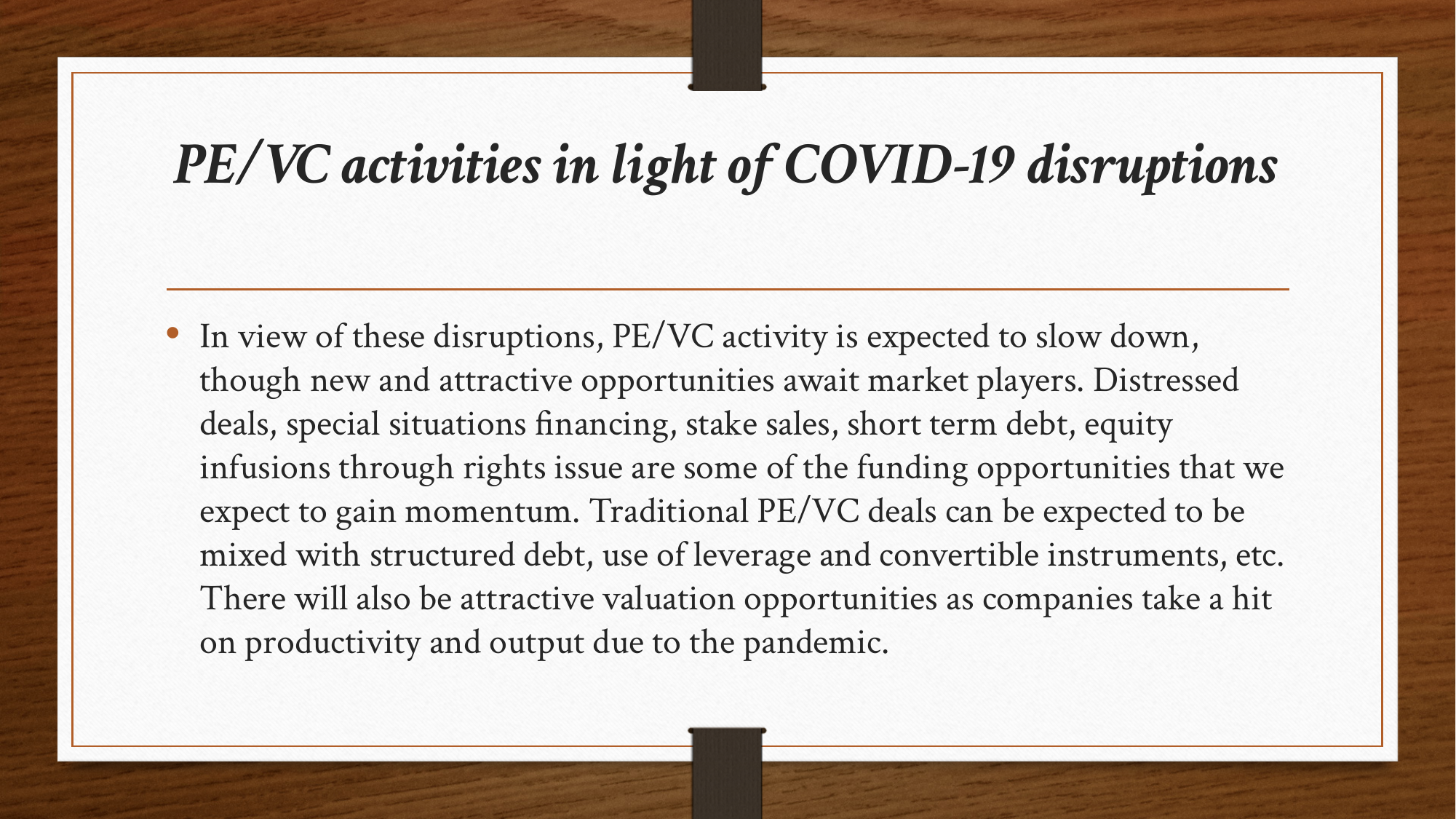

# PE/VC activities in light of COVID-19 disruptions
In view of these disruptions, PE/VC activity is expected to slow down, though new and attractive opportunities await market players. Distressed deals, special situations financing, stake sales, short term debt, equity infusions through rights issue are some of the funding opportunities that we expect to gain momentum. Traditional PE/VC deals can be expected to be mixed with structured debt, use of leverage and convertible instruments, etc. There will also be attractive valuation opportunities as companies take a hit on productivity and output due to the pandemic.